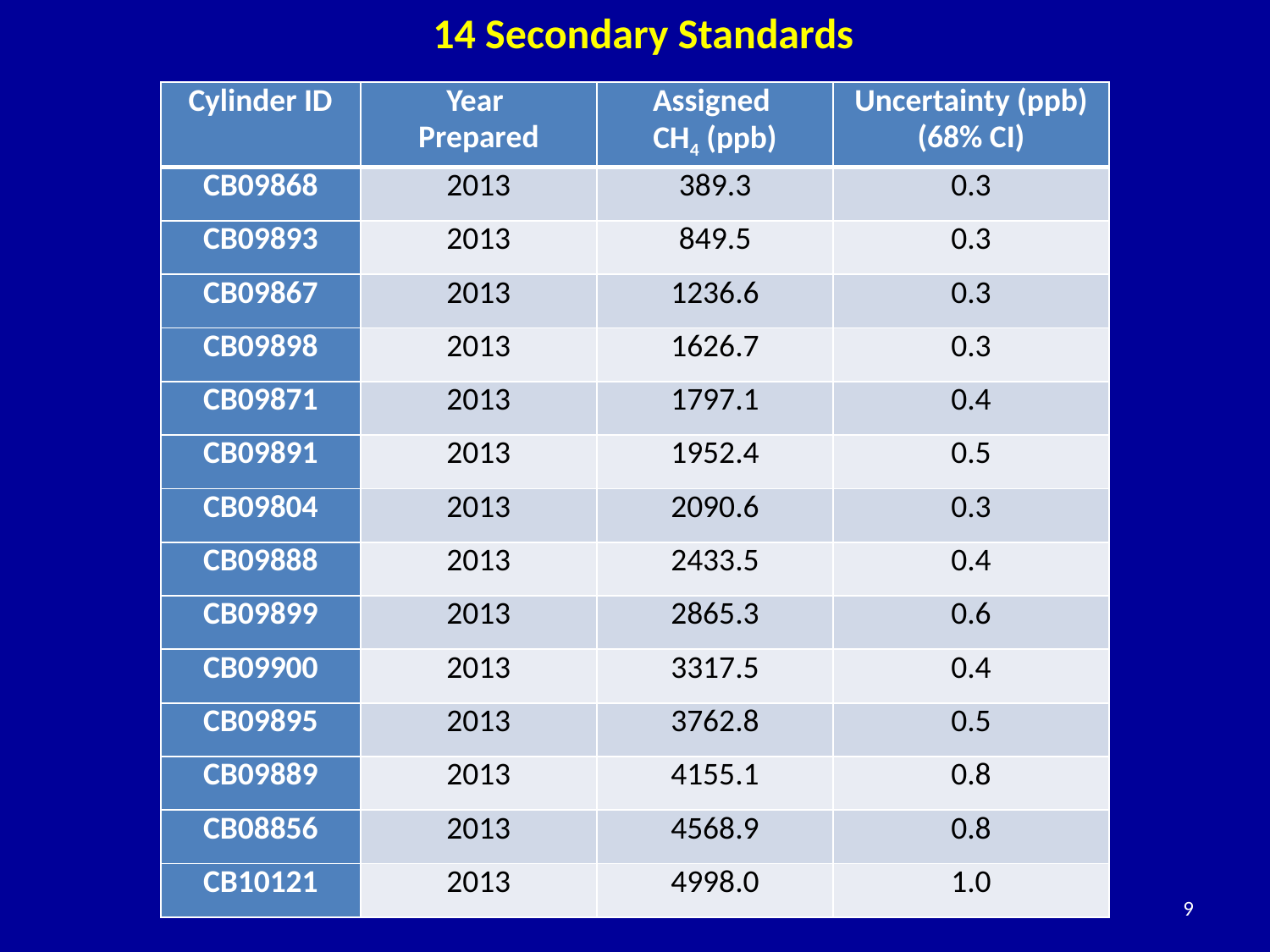

14 Secondary Standards
| Cylinder ID | Year Prepared | Assigned CH4 (ppb) | Uncertainty (ppb) (68% CI) |
| --- | --- | --- | --- |
| CB09868 | 2013 | 389.3 | 0.3 |
| CB09893 | 2013 | 849.5 | 0.3 |
| CB09867 | 2013 | 1236.6 | 0.3 |
| CB09898 | 2013 | 1626.7 | 0.3 |
| CB09871 | 2013 | 1797.1 | 0.4 |
| CB09891 | 2013 | 1952.4 | 0.5 |
| CB09804 | 2013 | 2090.6 | 0.3 |
| CB09888 | 2013 | 2433.5 | 0.4 |
| CB09899 | 2013 | 2865.3 | 0.6 |
| CB09900 | 2013 | 3317.5 | 0.4 |
| CB09895 | 2013 | 3762.8 | 0.5 |
| CB09889 | 2013 | 4155.1 | 0.8 |
| CB08856 | 2013 | 4568.9 | 0.8 |
| CB10121 | 2013 | 4998.0 | 1.0 |
9